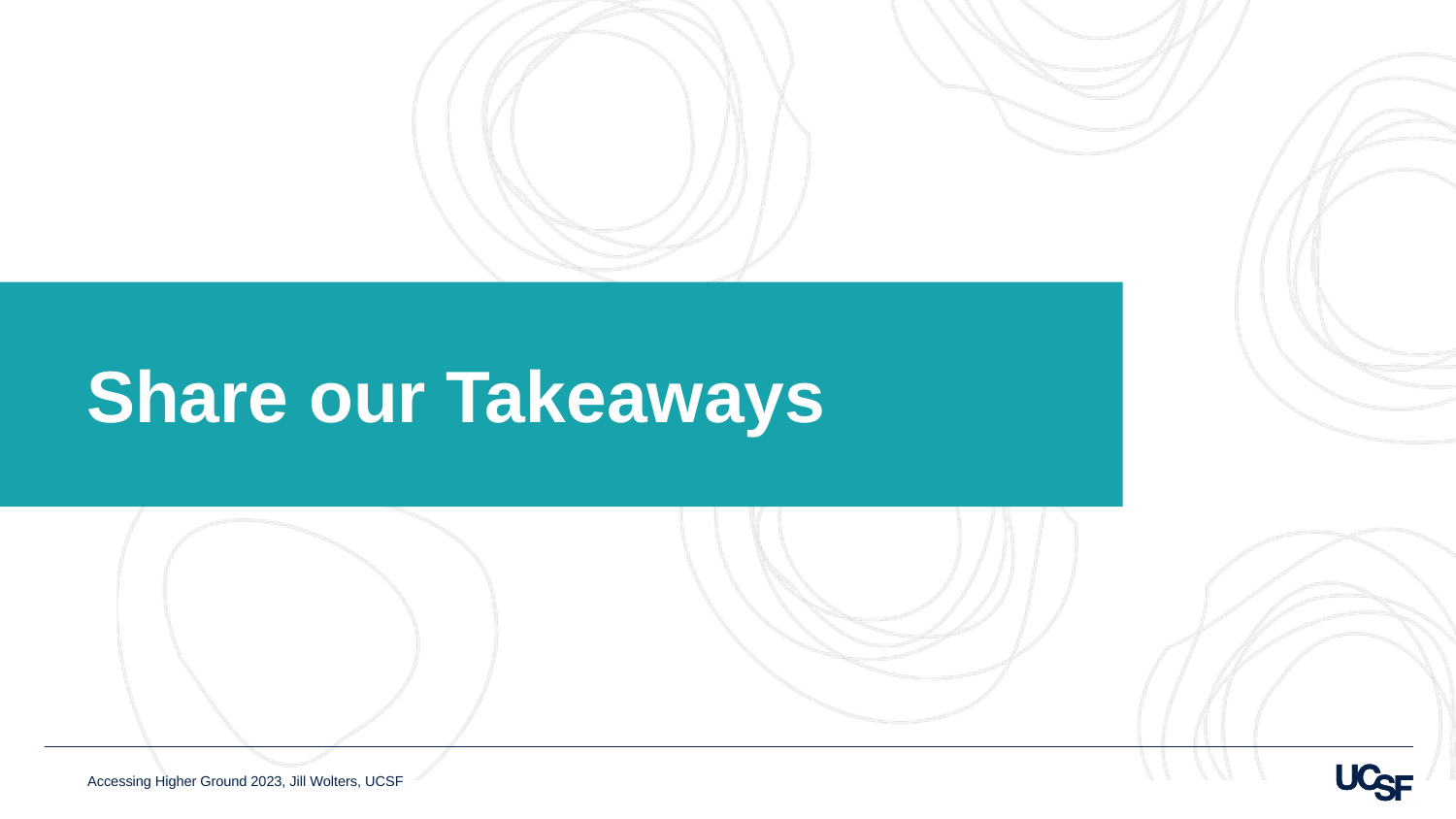

# Share our Takeaways
Accessing Higher Ground 2023, Jill Wolters, UCSF